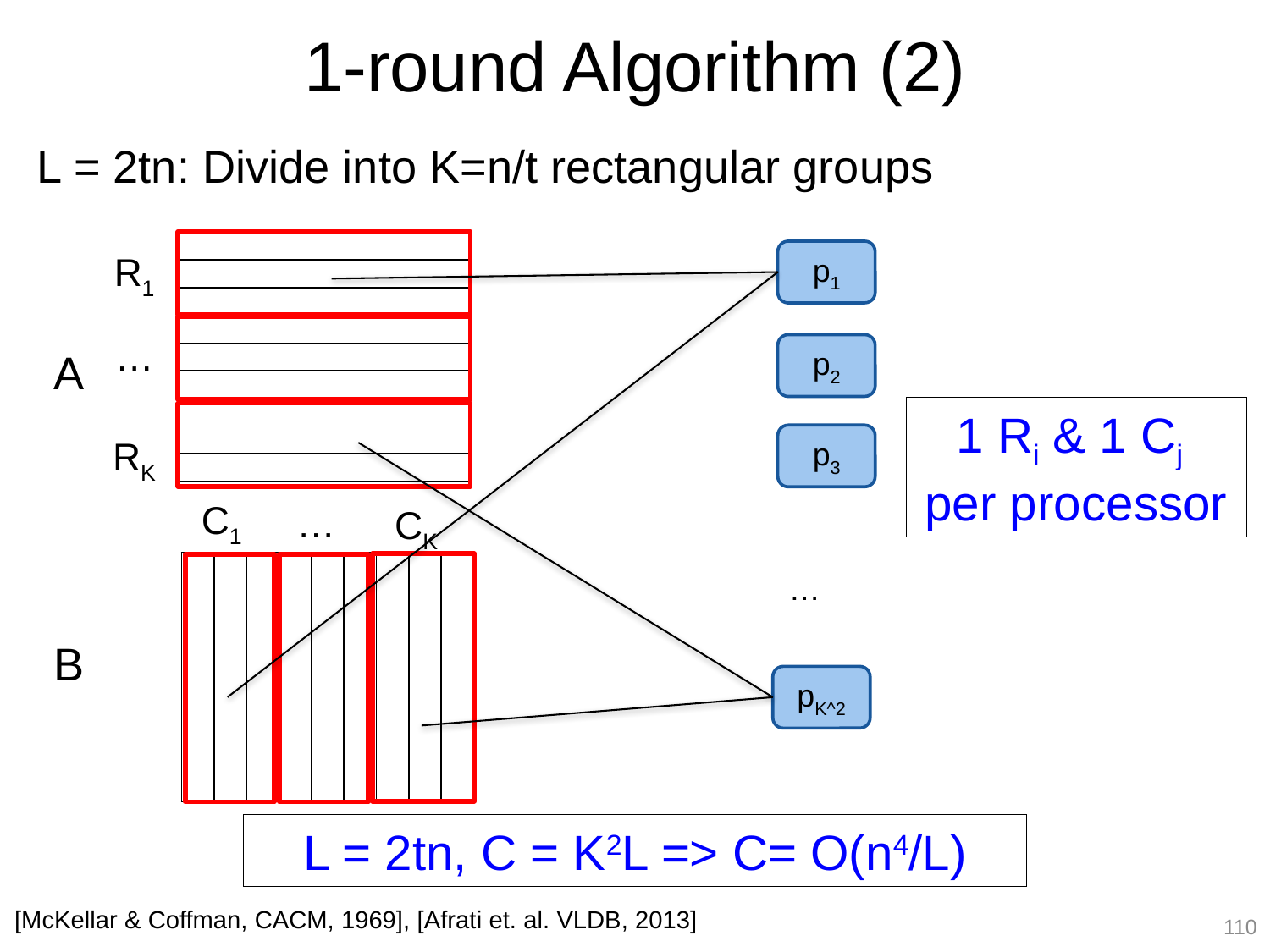

# 1-round Algorithm (2)
L = 2tn: Divide into K=n/t rectangular groups

|  |  |  |  |  |  |  |  |  |
| --- | --- | --- | --- | --- | --- | --- | --- | --- |
|  |  |  |  |  |  |  |  |  |
|  |  |  |  |  |  |  |  |  |
|  |  |  |  |  |  |  |  |  |
|  |  |  |  |  |  |  |  |  |
|  |  |  |  |  |  |  |  |  |
|  |  |  |  |  |  |  |  |  |
|  |  |  |  |  |  |  |  |  |
|  |  |  |  |  |  |  |  |  |
p1
R1

…
p2
A
1 Ri & 1 Cj
per processor

RK
p3
C1
…
CK
|  |  |  |  |  |  |  |  |  |
| --- | --- | --- | --- | --- | --- | --- | --- | --- |
|  |  |  |  |  |  |  |  |  |
|  |  |  |  |  |  |  |  |  |
|  |  |  |  |  |  |  |  |  |
|  |  |  |  |  |  |  |  |  |
|  |  |  |  |  |  |  |  |  |
|  |  |  |  |  |  |  |  |  |
|  |  |  |  |  |  |  |  |  |
|  |  |  |  |  |  |  |  |  |
…

B

pK^2
L = 2tn, C = K2L => C= O(n4/L)
[McKellar & Coffman, CACM, 1969], [Afrati et. al. VLDB, 2013]
110